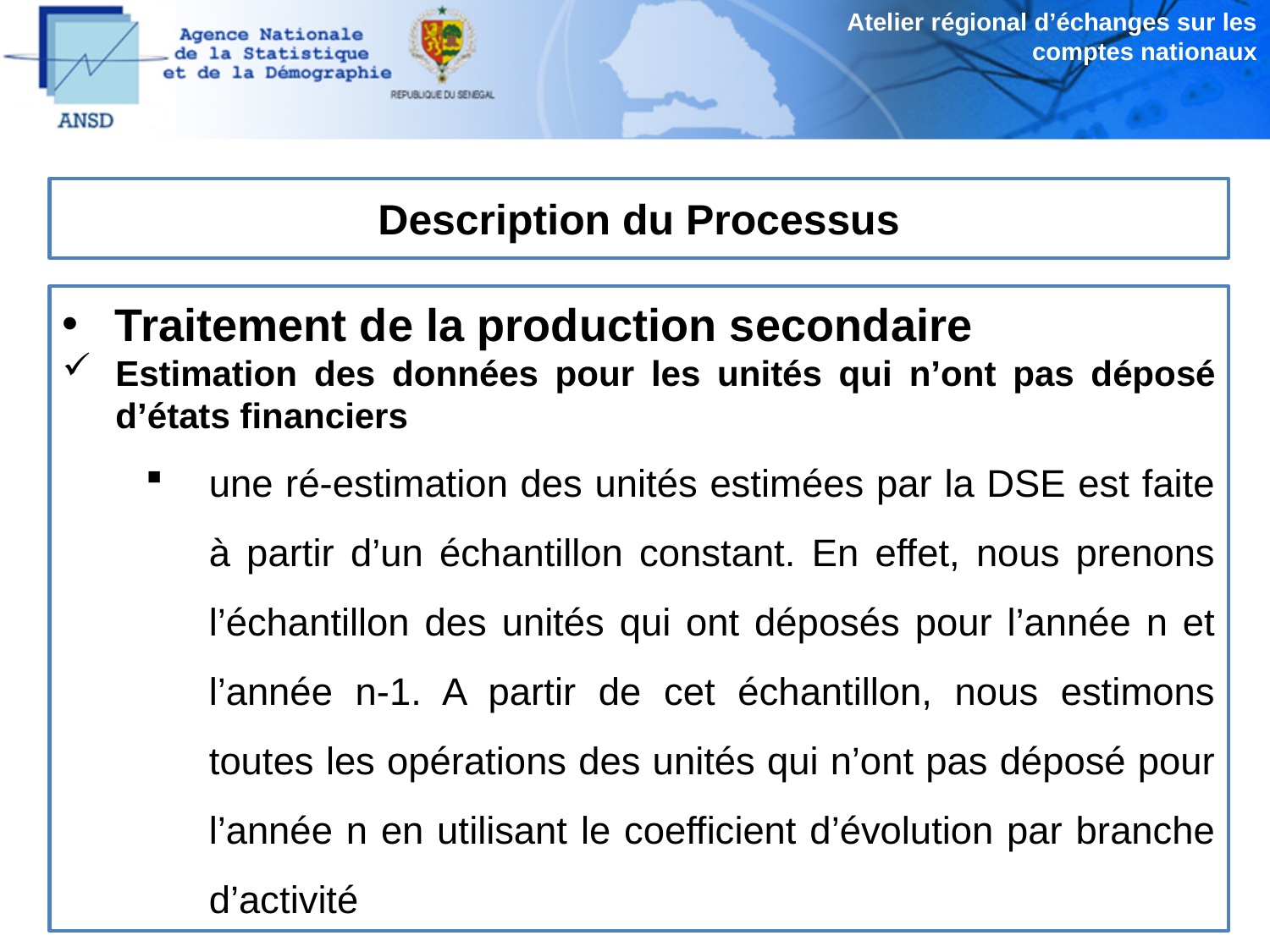

Atelier régional d’échanges sur les comptes nationaux
# Description du Processus
 Traitement de la production secondaire
Estimation des données pour les unités qui n’ont pas déposé d’états financiers
une ré-estimation des unités estimées par la DSE est faite à partir d’un échantillon constant. En effet, nous prenons l’échantillon des unités qui ont déposés pour l’année n et l’année n-1. A partir de cet échantillon, nous estimons toutes les opérations des unités qui n’ont pas déposé pour l’année n en utilisant le coefficient d’évolution par branche d’activité